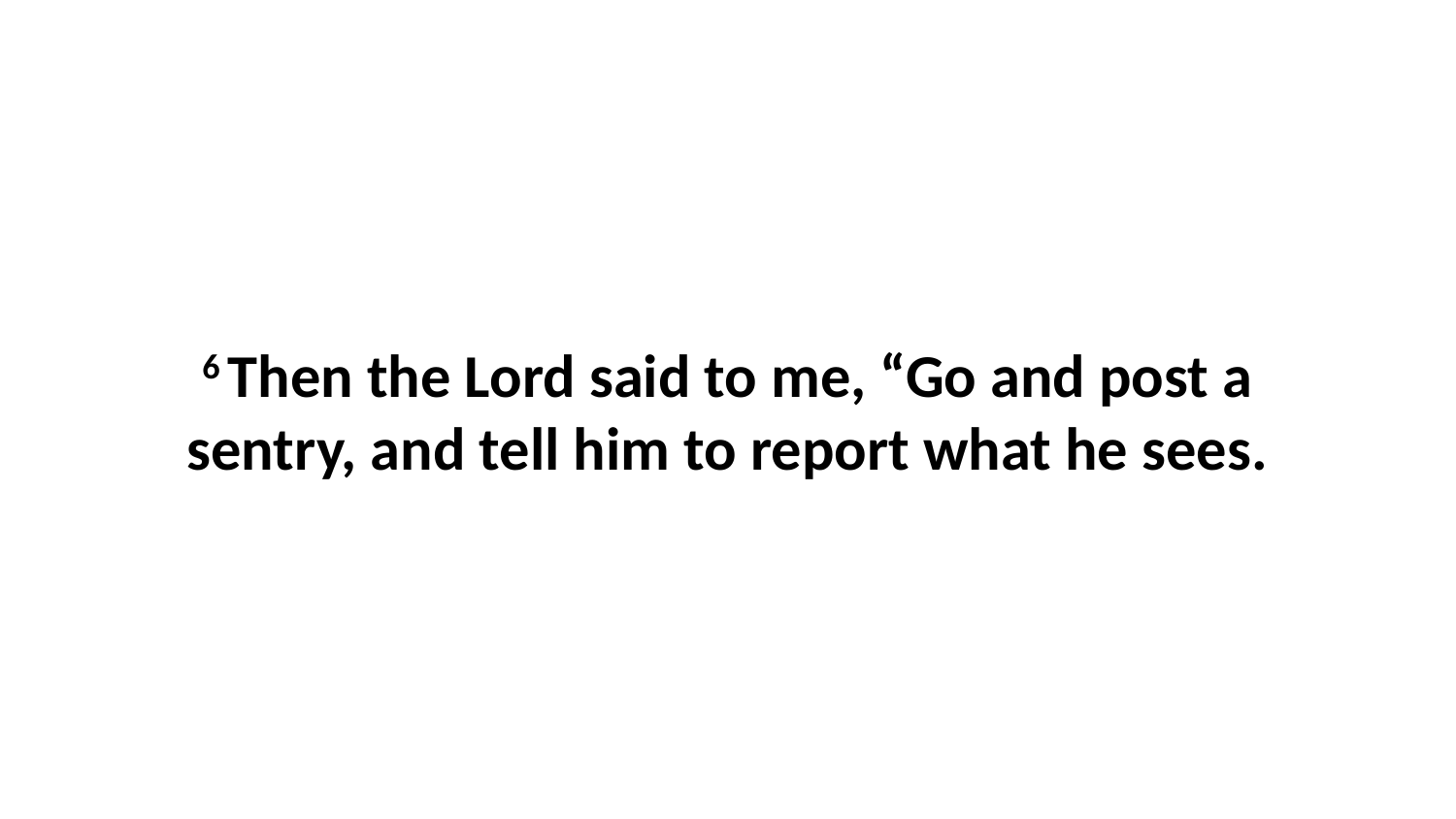

6 Then the Lord said to me, “Go and post a sentry, and tell him to report what he sees.